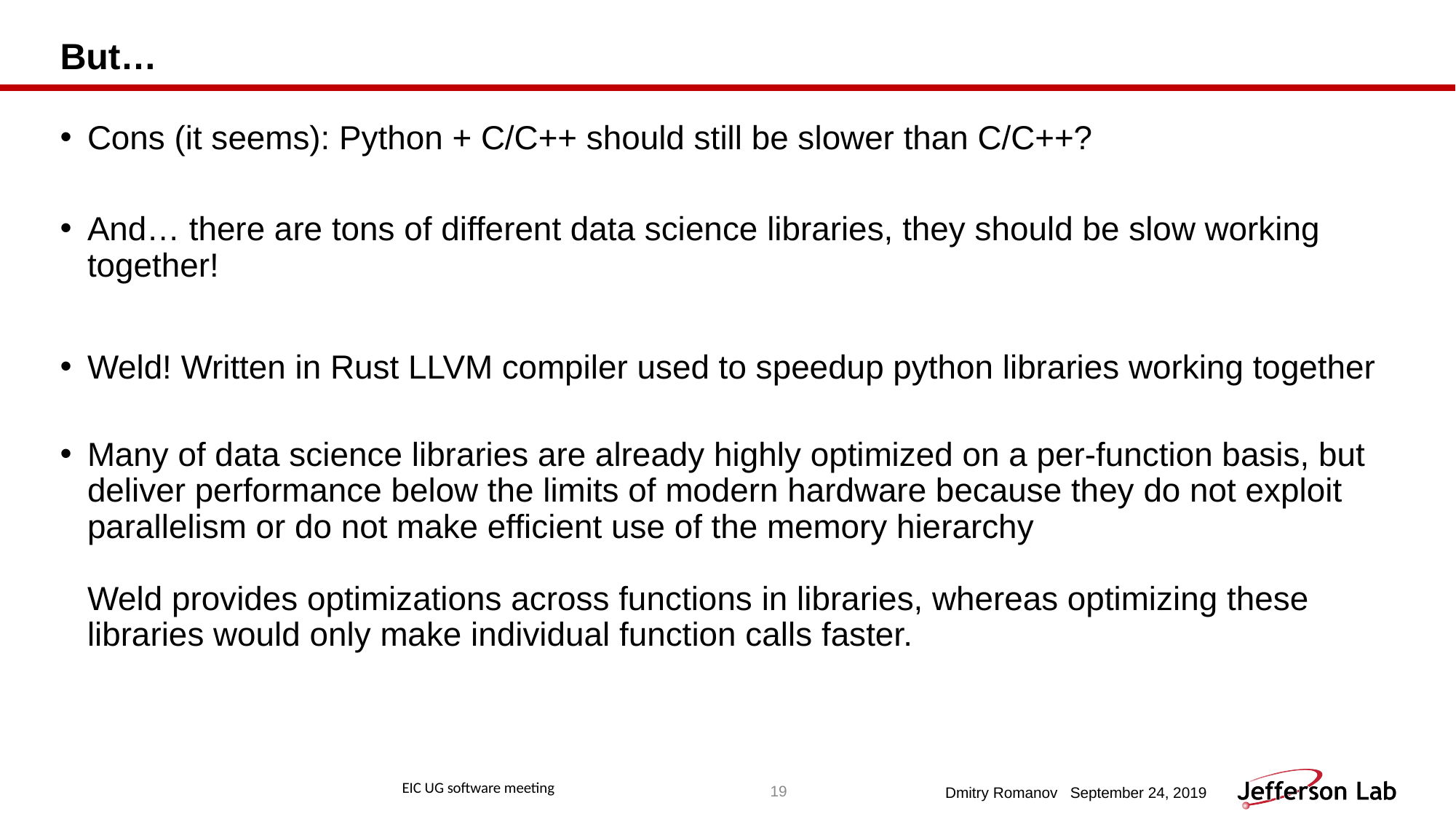

# But…
Cons (it seems): Python + C/C++ should still be slower than C/C++?
And… there are tons of different data science libraries, they should be slow working together!

Weld! Written in Rust LLVM compiler used to speedup python libraries working together
Many of data science libraries are already highly optimized on a per-function basis, but deliver performance below the limits of modern hardware because they do not exploit parallelism or do not make efficient use of the memory hierarchy
Weld provides optimizations across functions in libraries, whereas optimizing these libraries would only make individual function calls faster.

19